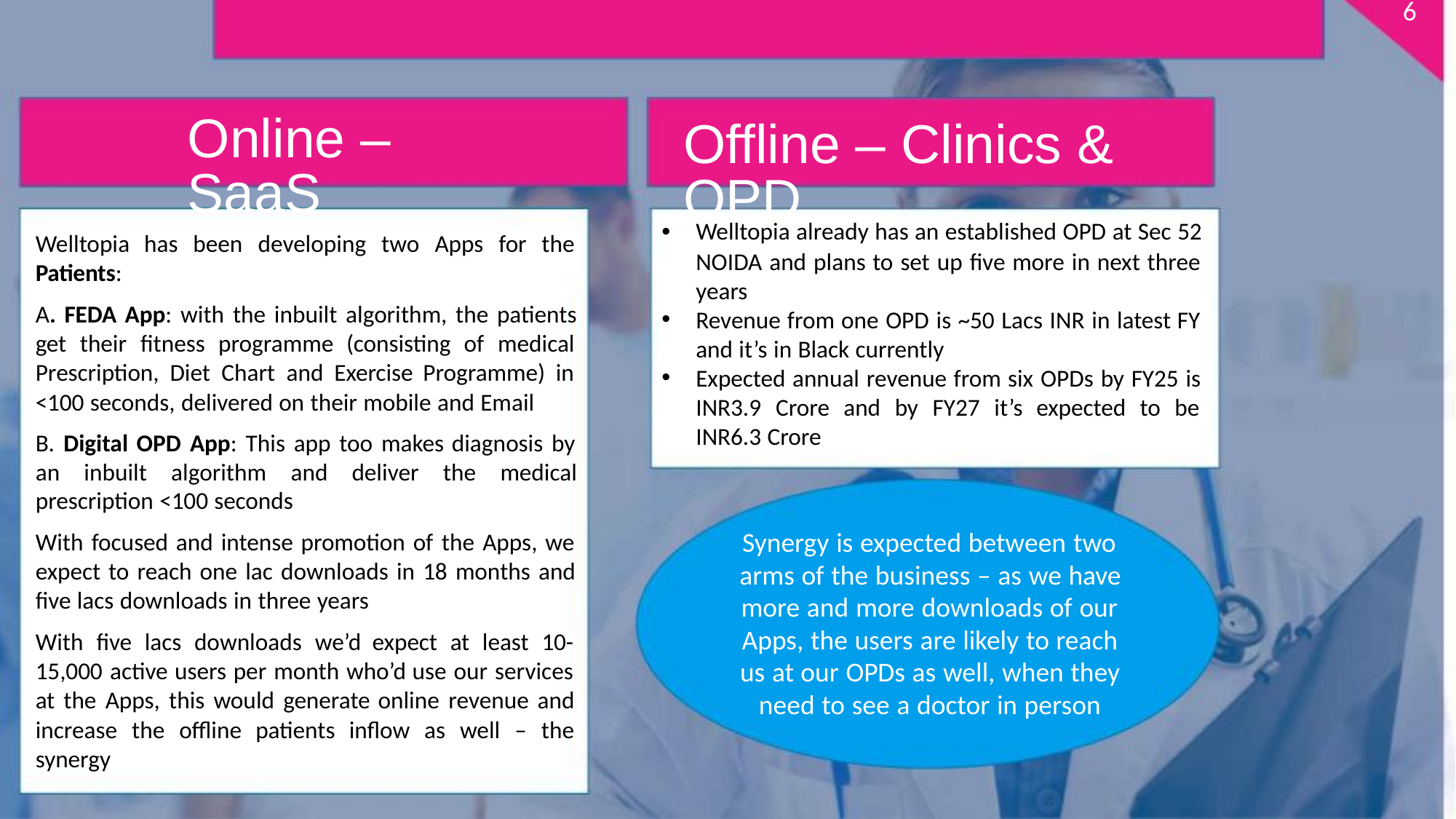

Hybrid Business Model- a synergistic approach
6
Online – SaaS
Offline – Clinics & OPD
• Welltopia already has an established OPD at Sec 52
NOIDA and plans to set up five more in next three
years
Welltopia has been developing two Apps for the
Patients:
A. FEDA App: with the inbuilt algorithm, the patients
get their fitness programme (consisting of medical
Prescription, Diet Chart and Exercise Programme) in
<100 seconds, delivered on their mobile and Email
•
Revenue from one OPD is ~50 Lacs INR in latest FY
and it’s in Black currently
•
Expected annual revenue from six OPDs by FY25 is
INR3.9 Crore and by FY27 it’s expected to be
INR6.3 Crore
B. Digital OPD App: This app too makes diagnosis by
an inbuilt algorithm and deliver the medical
prescription <100 seconds
Synergy is expected between two
arms of the business – as we have
more and more downloads of our
Apps, the users are likely to reach
us at our OPDs as well, when they
need to see a doctor in person
With focused and intense promotion of the Apps, we
expect to reach one lac downloads in 18 months and
five lacs downloads in three years
With five lacs downloads we’d expect at least 10-
15,000 active users per month who’d use our services
at the Apps, this would generate online revenue and
increase the offline patients inflow as well – the
synergy